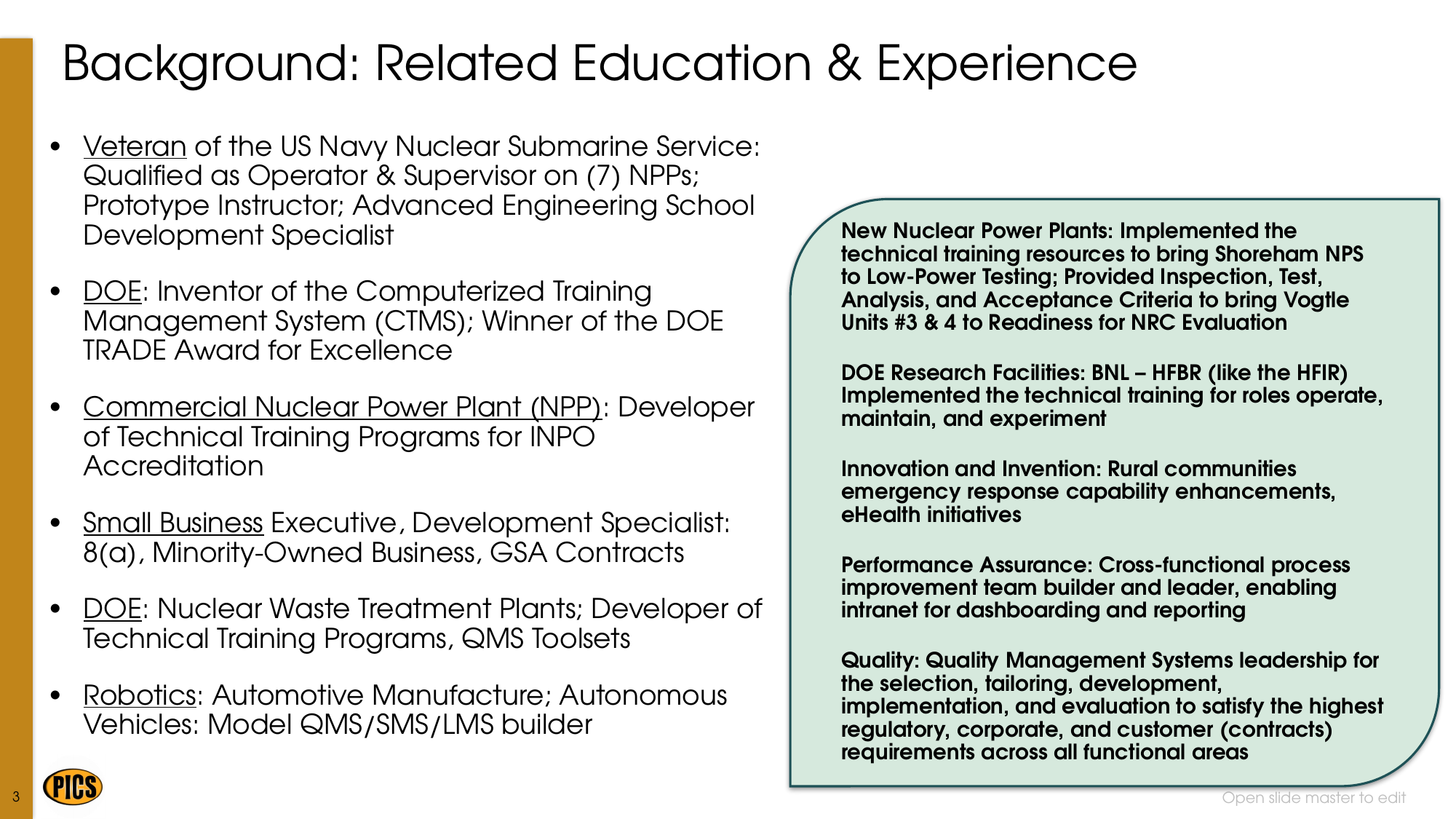

# Background: Related Education & Experience
Veteran of the US Navy Nuclear Submarine Service: Qualified as Operator & Supervisor on (7) NPPs; Prototype Instructor; Advanced Engineering School Development Specialist
DOE: Inventor of the Computerized Training Management System (CTMS); Winner of the DOE TRADE Award for Excellence
Commercial Nuclear Power Plant (NPP): Developer of Technical Training Programs for INPO Accreditation
Small Business Executive, Development Specialist: 8(a), Minority-Owned Business, GSA Contracts
DOE: Nuclear Waste Treatment Plants; Developer of Technical Training Programs, QMS Toolsets
Robotics: Automotive Manufacture; Autonomous Vehicles: Model QMS/SMS/LMS builder

New Nuclear Power Plants: Implemented the technical training resources to bring Shoreham NPS to Low-Power Testing; Provided Inspection, Test, Analysis, and Acceptance Criteria to bring Vogtle Units #3 & 4 to Readiness for NRC Evaluation
DOE Research Facilities: BNL – HFBR (like the HFIR) Implemented the technical training for roles operate, maintain, and experiment
Innovation and Invention: Rural communities emergency response capability enhancements,  eHealth initiatives
Performance Assurance: Cross-functional process improvement team builder and leader, enabling intranet for dashboarding and reporting
Quality: Quality Management Systems leadership for the selection, tailoring, development, implementation, and evaluation to satisfy the highest regulatory, corporate, and customer (contracts) requirements across all functional areas